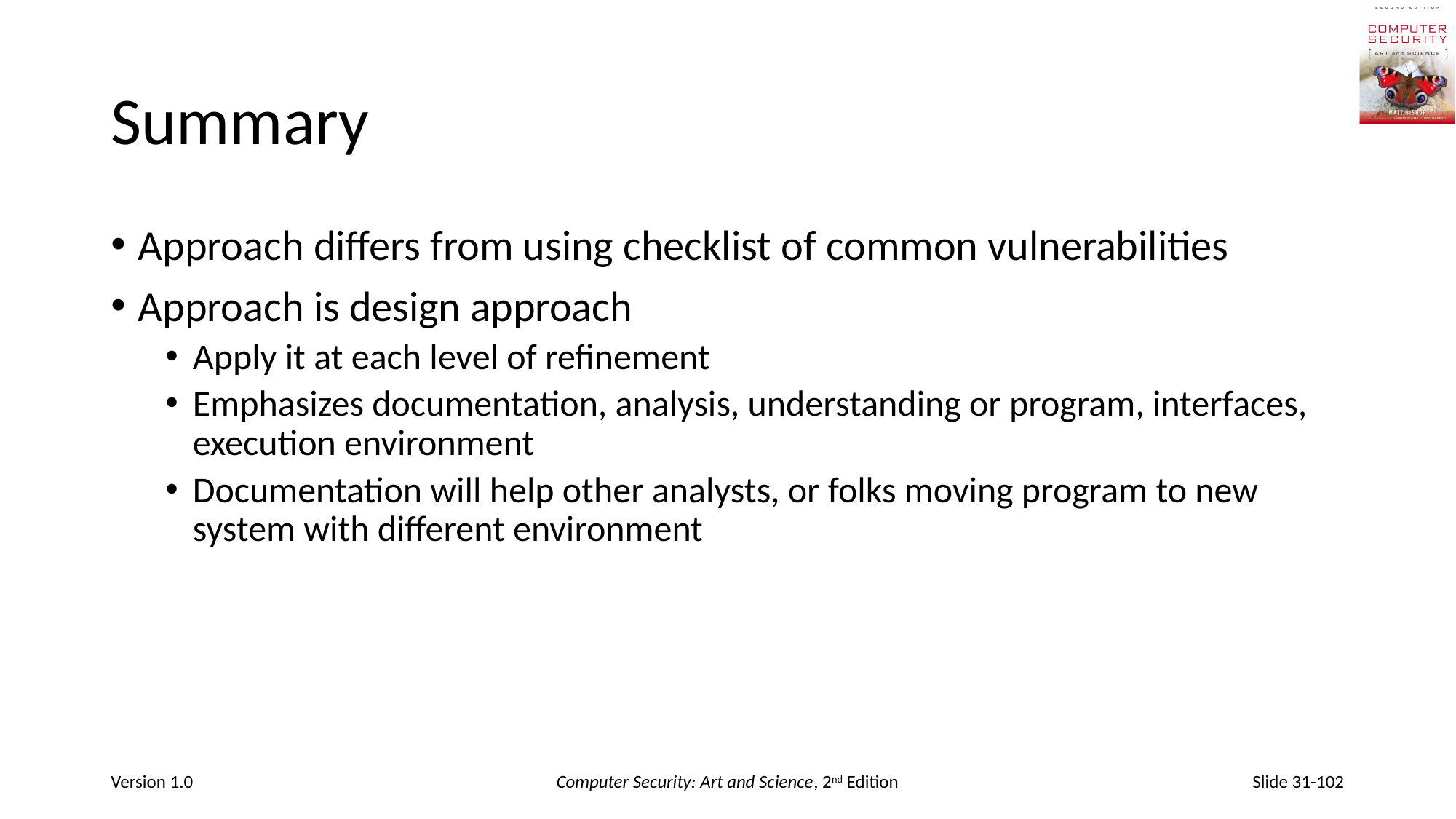

# Summary
Approach differs from using checklist of common vulnerabilities
Approach is design approach
Apply it at each level of refinement
Emphasizes documentation, analysis, understanding or program, interfaces, execution environment
Documentation will help other analysts, or folks moving program to new system with different environment
Version 1.0
Computer Security: Art and Science, 2nd Edition
Slide 31-102